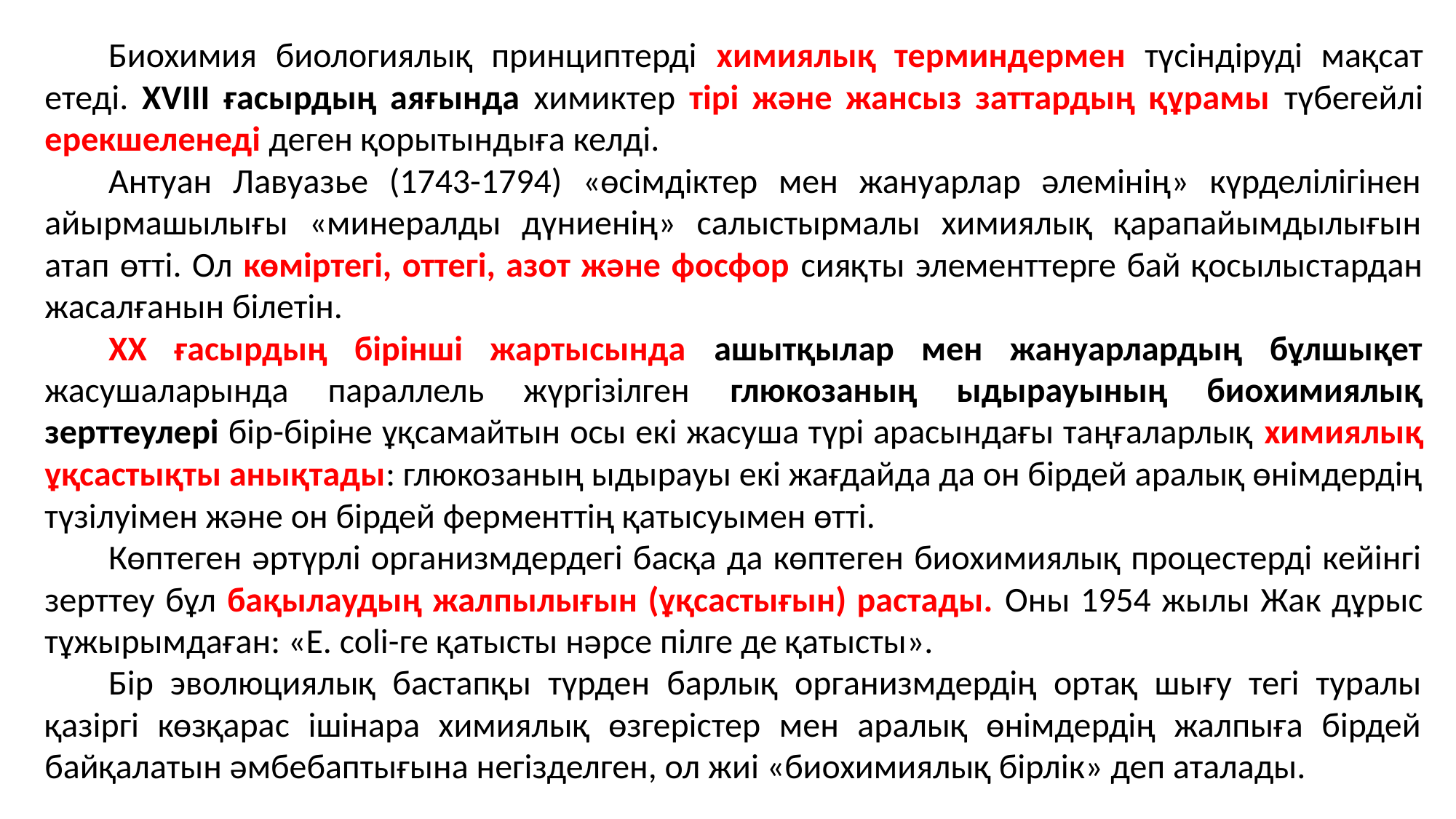

Биохимия биологиялық принциптерді химиялық терминдермен түсіндіруді мақсат етеді. XVIII ғасырдың аяғында химиктер тірі және жансыз заттардың құрамы түбегейлі ерекшеленеді деген қорытындыға келді.
Антуан Лавуазье (1743-1794) «өсімдіктер мен жануарлар әлемінің» күрделілігінен айырмашылығы «минералды дүниенің» салыстырмалы химиялық қарапайымдылығын атап өтті. Ол көміртегі, оттегі, азот және фосфор сияқты элементтерге бай қосылыстардан жасалғанын білетін.
ХХ ғасырдың бірінші жартысында ашытқылар мен жануарлардың бұлшықет жасушаларында параллель жүргізілген глюкозаның ыдырауының биохимиялық зерттеулері бір-біріне ұқсамайтын осы екі жасуша түрі арасындағы таңғаларлық химиялық ұқсастықты анықтады: глюкозаның ыдырауы екі жағдайда да он бірдей аралық өнімдердің түзілуімен және он бірдей ферменттің қатысуымен өтті.
Көптеген әртүрлі организмдердегі басқа да көптеген биохимиялық процестерді кейінгі зерттеу бұл бақылаудың жалпылығын (ұқсастығын) растады. Оны 1954 жылы Жак дұрыс тұжырымдаған: «E. coli-ге қатысты нәрсе пілге де қатысты».
Бір эволюциялық бастапқы түрден барлық организмдердің ортақ шығу тегі туралы қазіргі көзқарас ішінара химиялық өзгерістер мен аралық өнімдердің жалпыға бірдей байқалатын әмбебаптығына негізделген, ол жиі «биохимиялық бірлік» деп аталады.